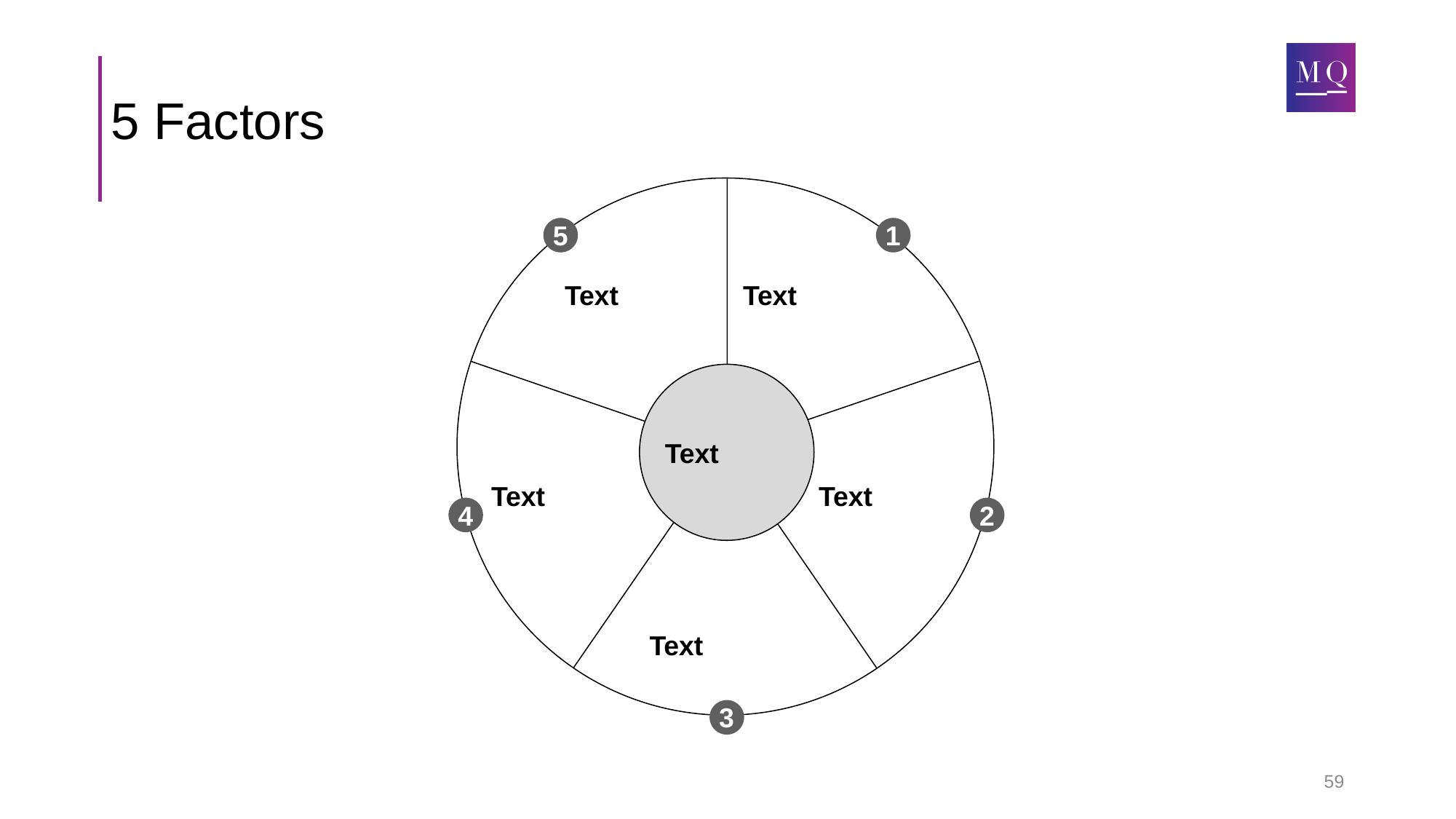

# 5 Factors

5
1
Text
Text

Text
Text
Text
4
2

Text
3
59